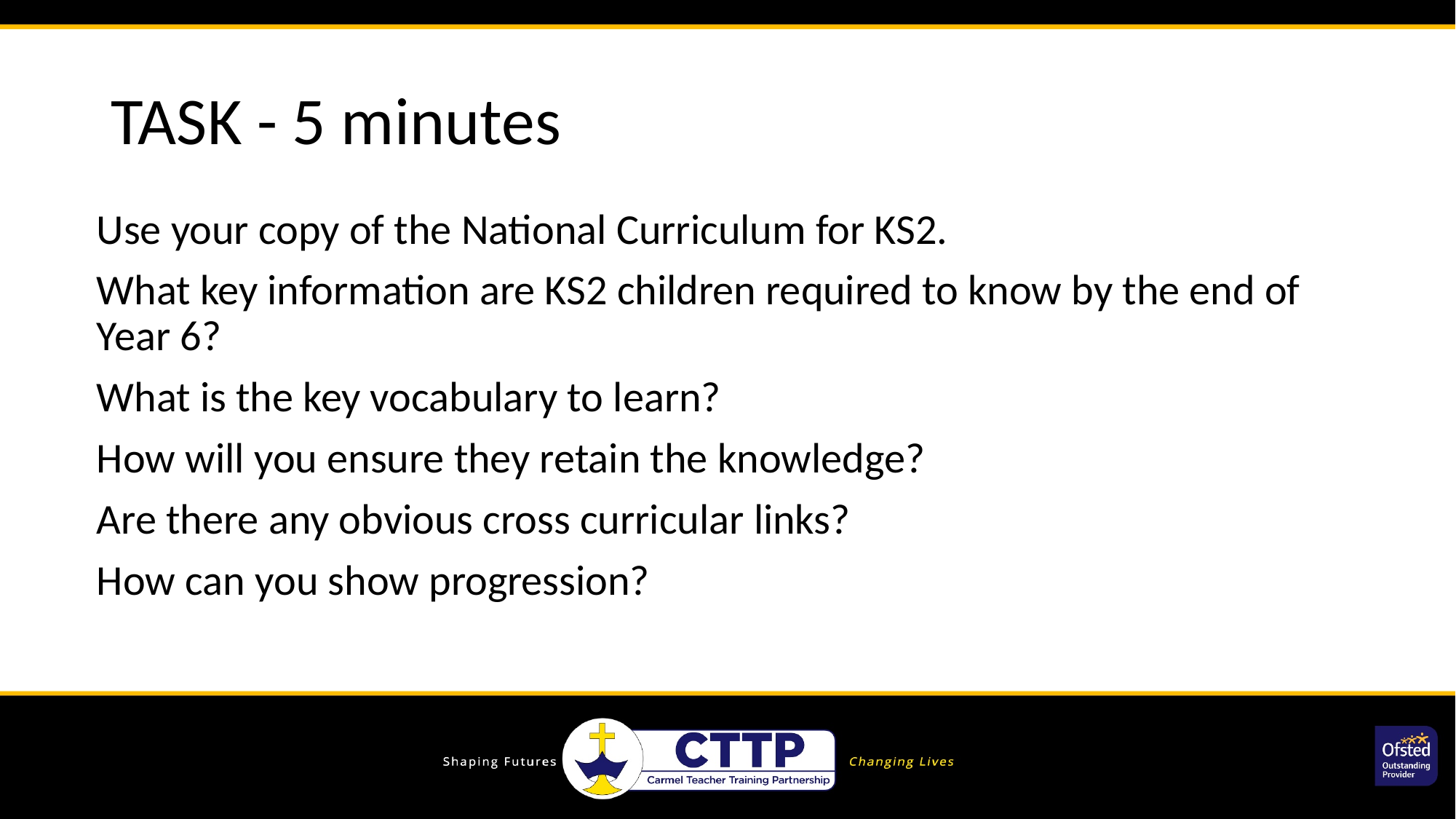

# TASK - 5 minutes
Use your copy of the National Curriculum for KS2.
What key information are KS2 children required to know by the end of Year 6?
What is the key vocabulary to learn?
How will you ensure they retain the knowledge?
Are there any obvious cross curricular links?
How can you show progression?